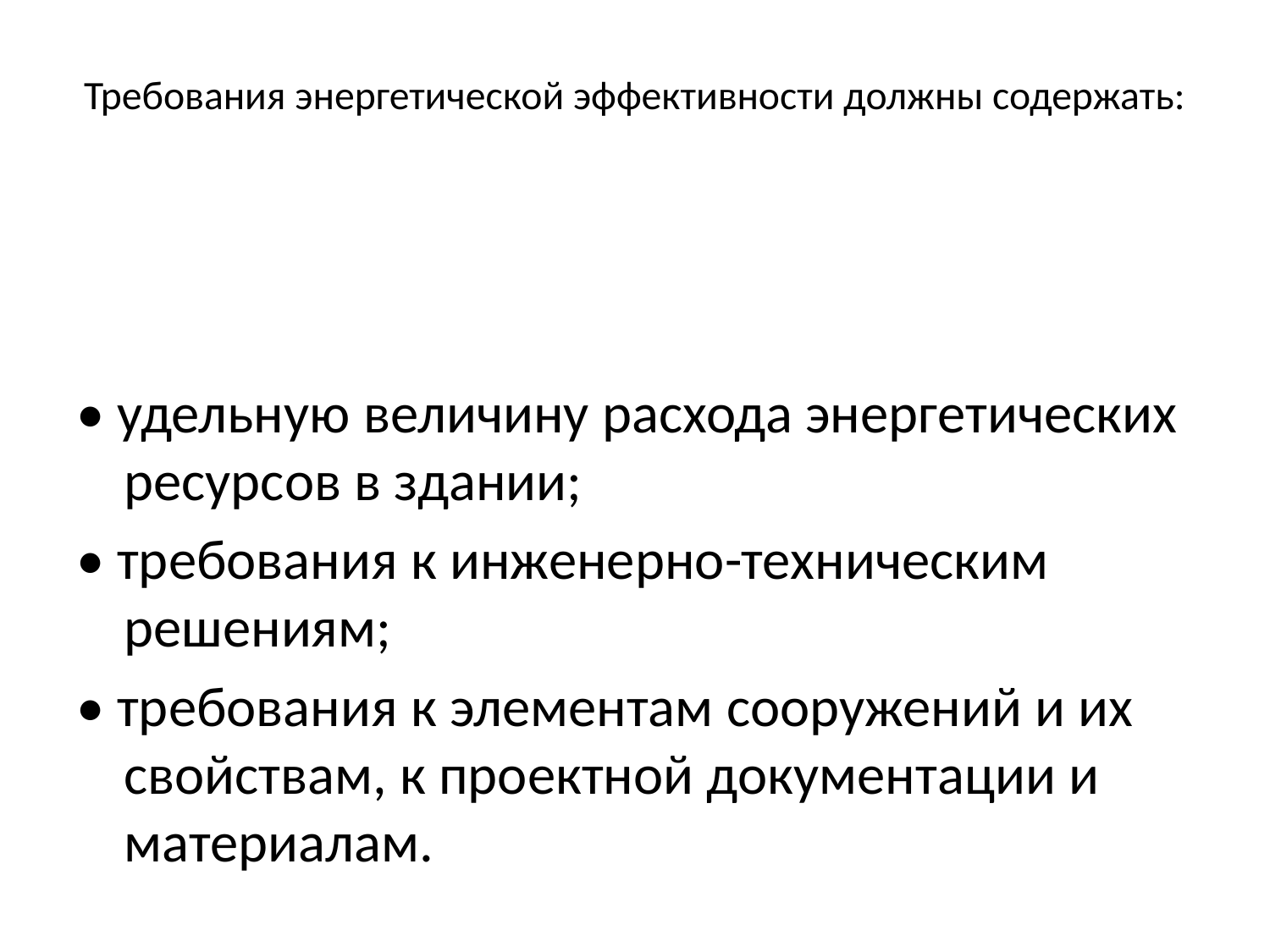

# Требования энергетической эффективности должны содержать:
• удельную величину расхода энергетических ресурсов в здании;
• требования к инженерно-техническим решениям;
• требования к элементам сооружений и их свойствам, к проектной документации и материалам.